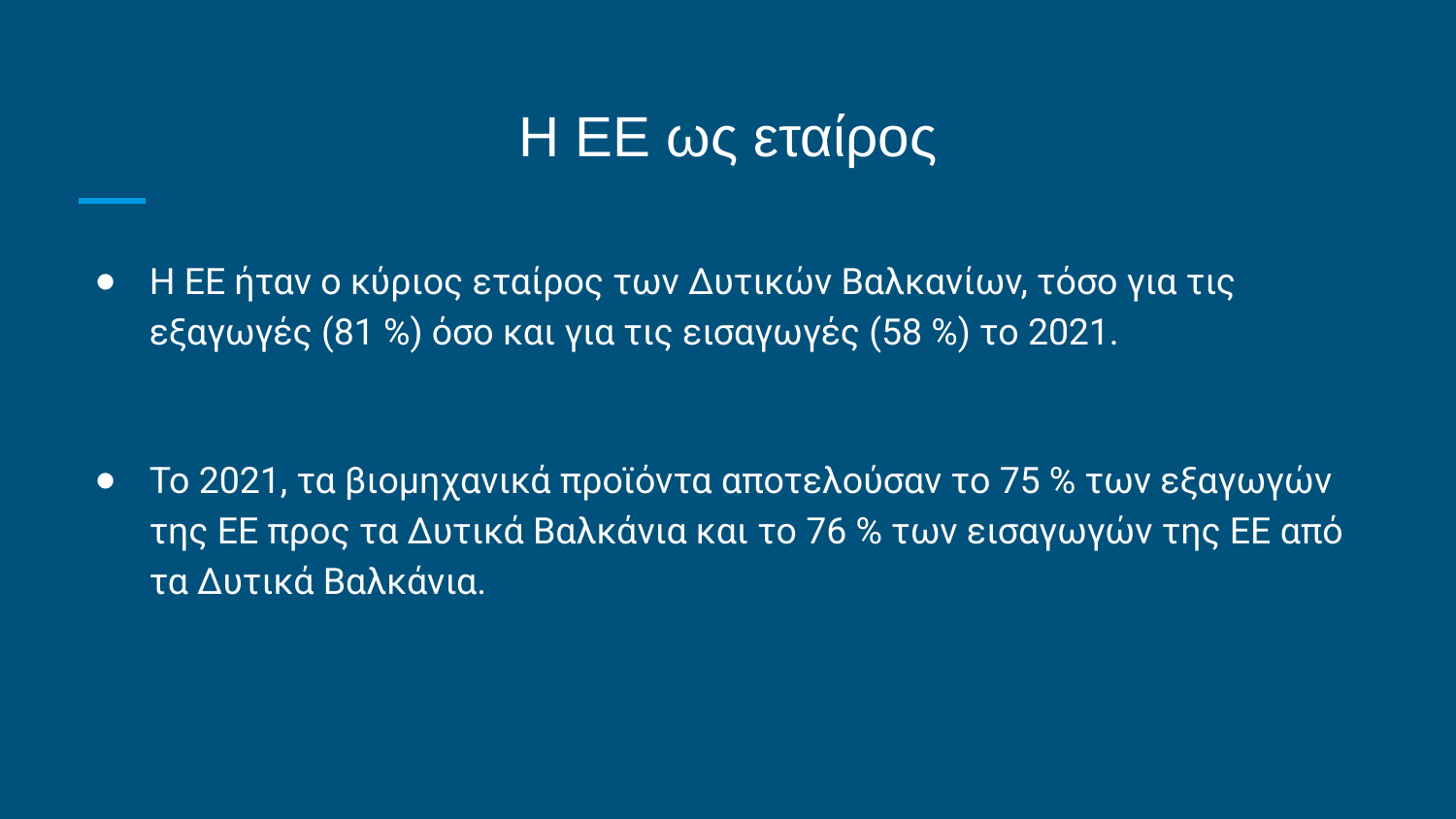

# Η ΕΕ ως εταίρος
Η ΕΕ ήταν ο κύριος εταίρος των Δυτικών Βαλκανίων, τόσο για τις εξαγωγές (81 %) όσο και για τις εισαγωγές (58 %) το 2021.

Το 2021, τα βιομηχανικά προϊόντα αποτελούσαν το 75 % των εξαγωγών της ΕΕ προς τα Δυτικά Βαλκάνια και το 76 % των εισαγωγών της ΕΕ από τα Δυτικά Βαλκάνια.